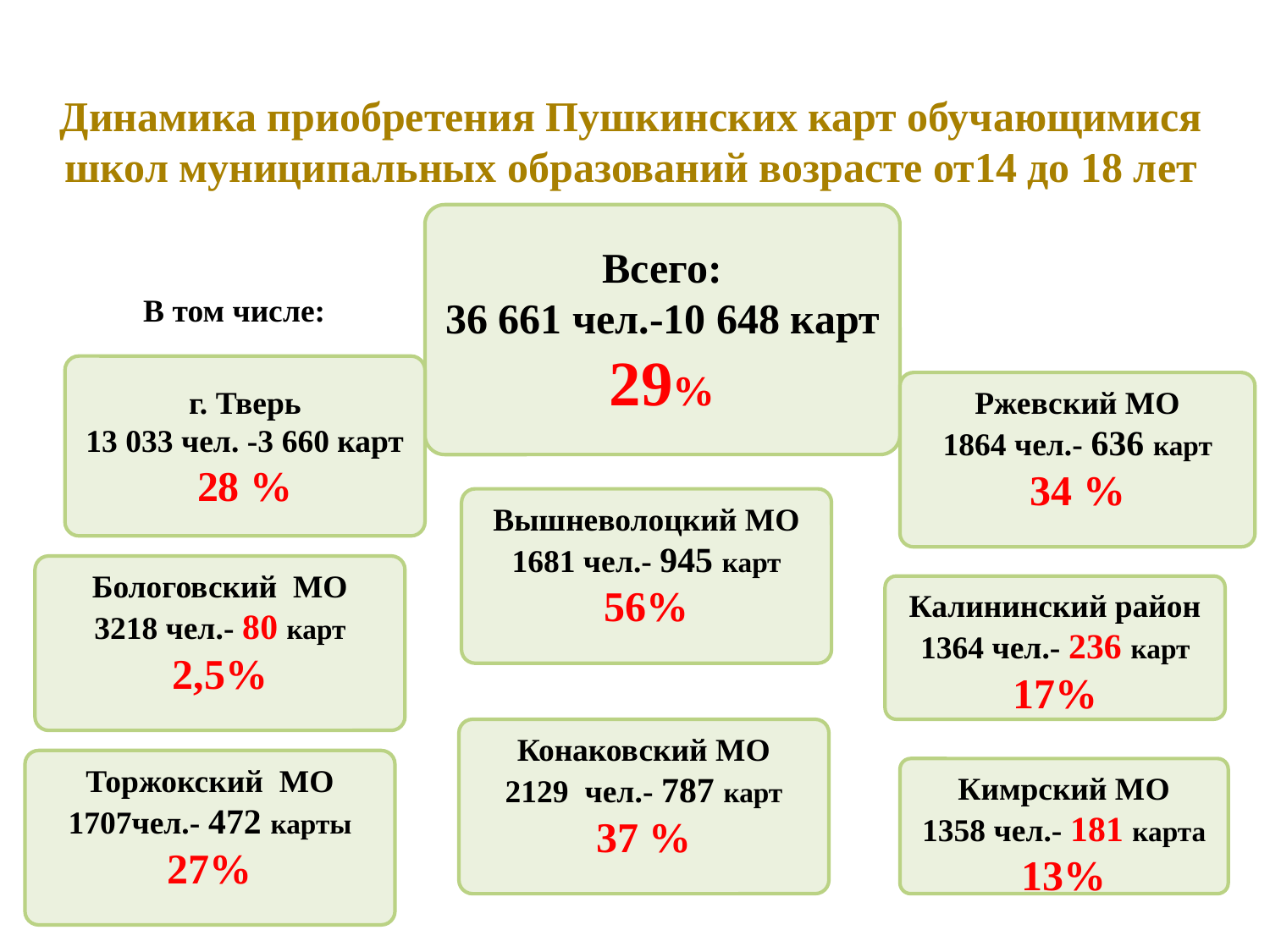

# Динамика приобретения Пушкинских карт обучающимися школ муниципальных образований возрасте от14 до 18 лет
Всего:
36 661 чел.-10 648 карт
29%
В том числе:
г. Тверь
13 033 чел. -3 660 карт
28 %
Ржевский МО
1864 чел.- 636 карт
34 %
Вышневолоцкий МО
1681 чел.- 945 карт
56%
Бологовский  МО
3218 чел.- 80 карт
2,5%
Калининский район
1364 чел.- 236 карт
17%
Конаковский МО
2129  чел.- 787 карт
37 %
Торжокский  МО
1707чел.- 472 карты
27%
Кимрский МО
1358 чел.- 181 карта
13%